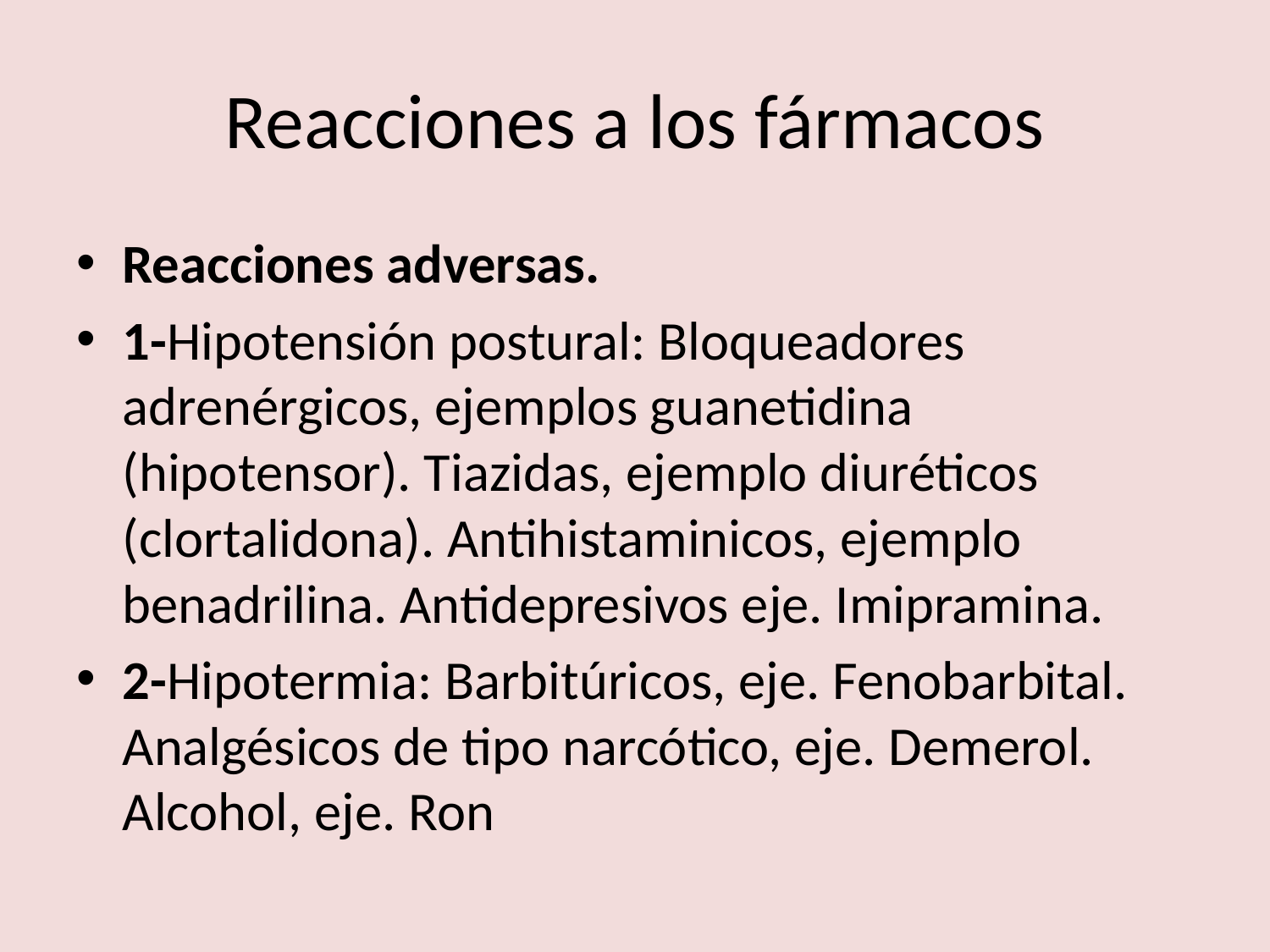

# Reacciones a los fármacos
Reacciones adversas.
1-Hipotensión postural: Bloqueadores adrenérgicos, ejemplos guanetidina (hipotensor). Tiazidas, ejemplo diuréticos (clortalidona). Antihistaminicos, ejemplo benadrilina. Antidepresivos eje. Imipramina.
2-Hipotermia: Barbitúricos, eje. Fenobarbital. Analgésicos de tipo narcótico, eje. Demerol. Alcohol, eje. Ron